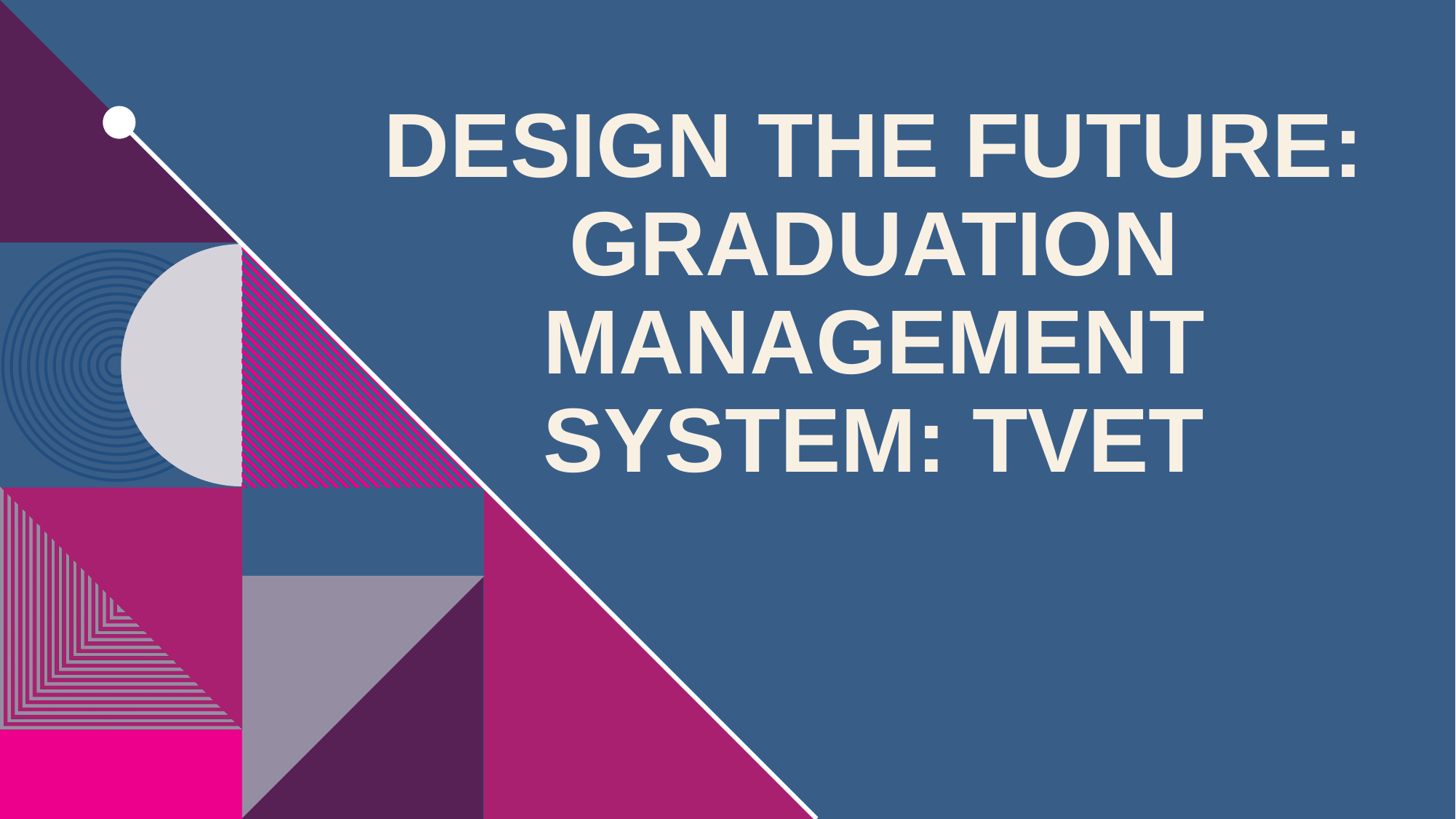

# Design the future: graduation management system: tvet